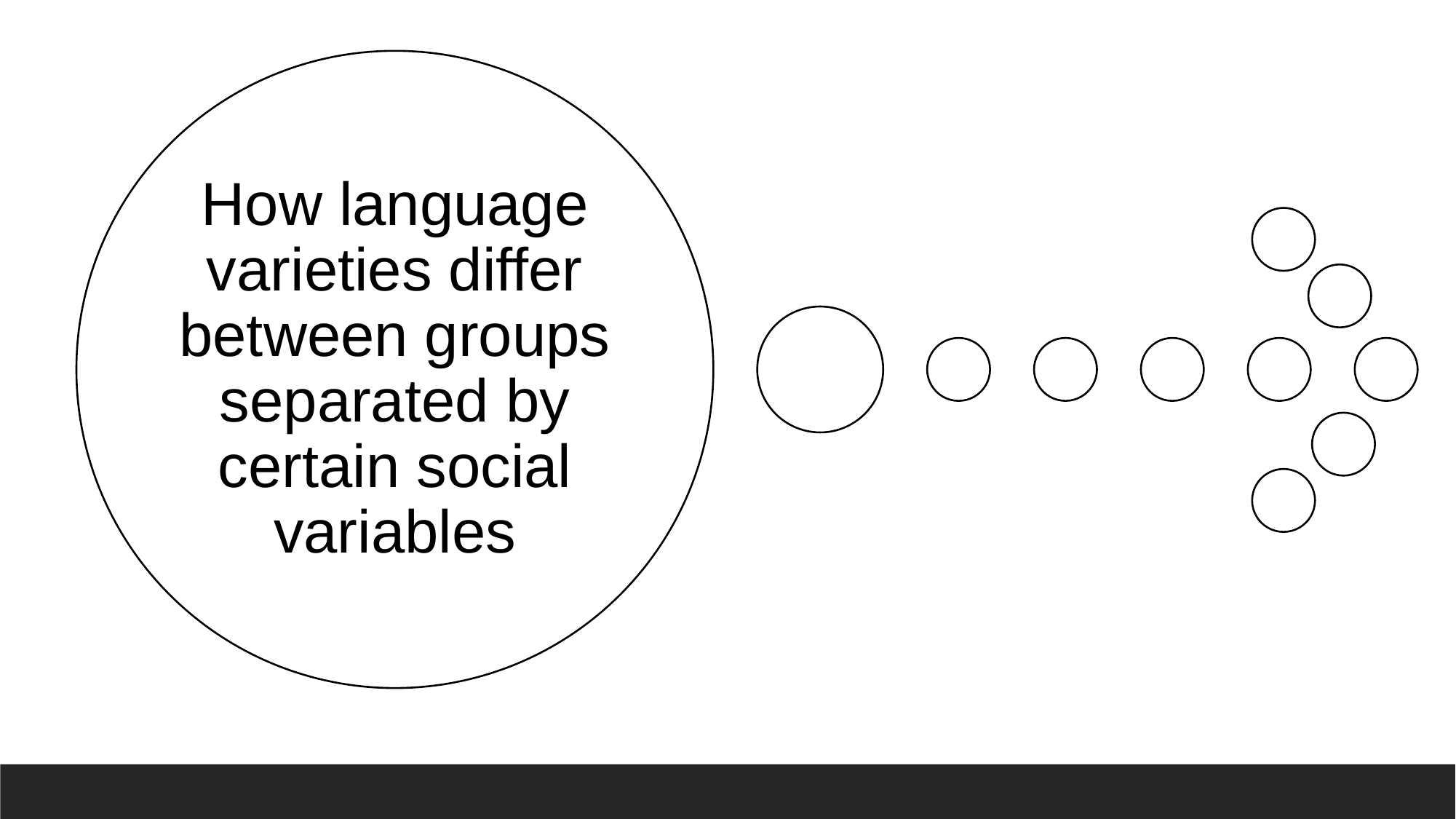

How language varieties differ between groups separated by certain social variables